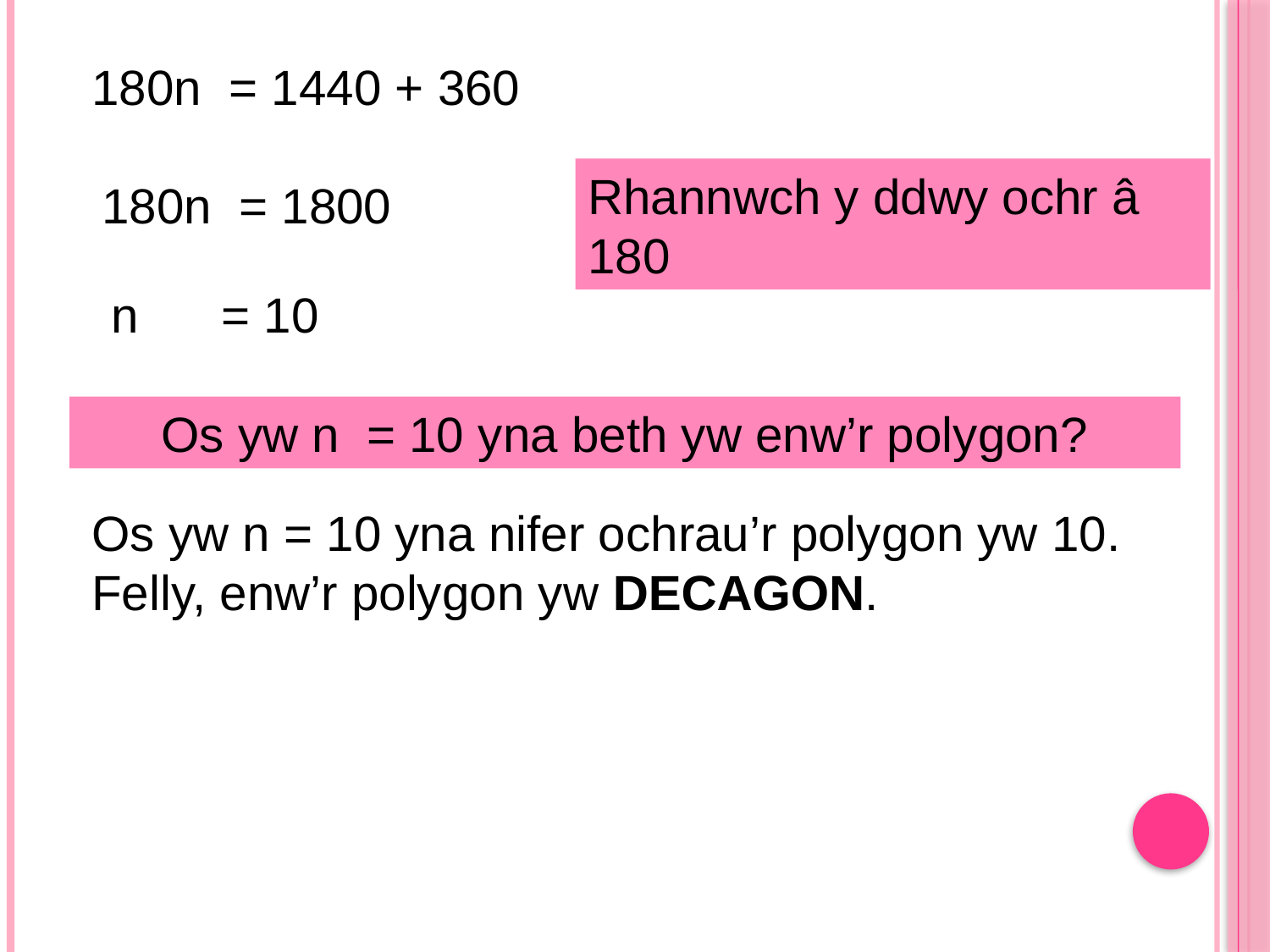

180n  = 1440 + 360

Rhannwch y ddwy ochr â 180
180n  = 1800

n      = 10

Os yw n  = 10 yna beth yw enw’r polygon?
Os yw n = 10 yna nifer ochrau’r polygon yw 10. Felly, enw’r polygon yw DECAGON.